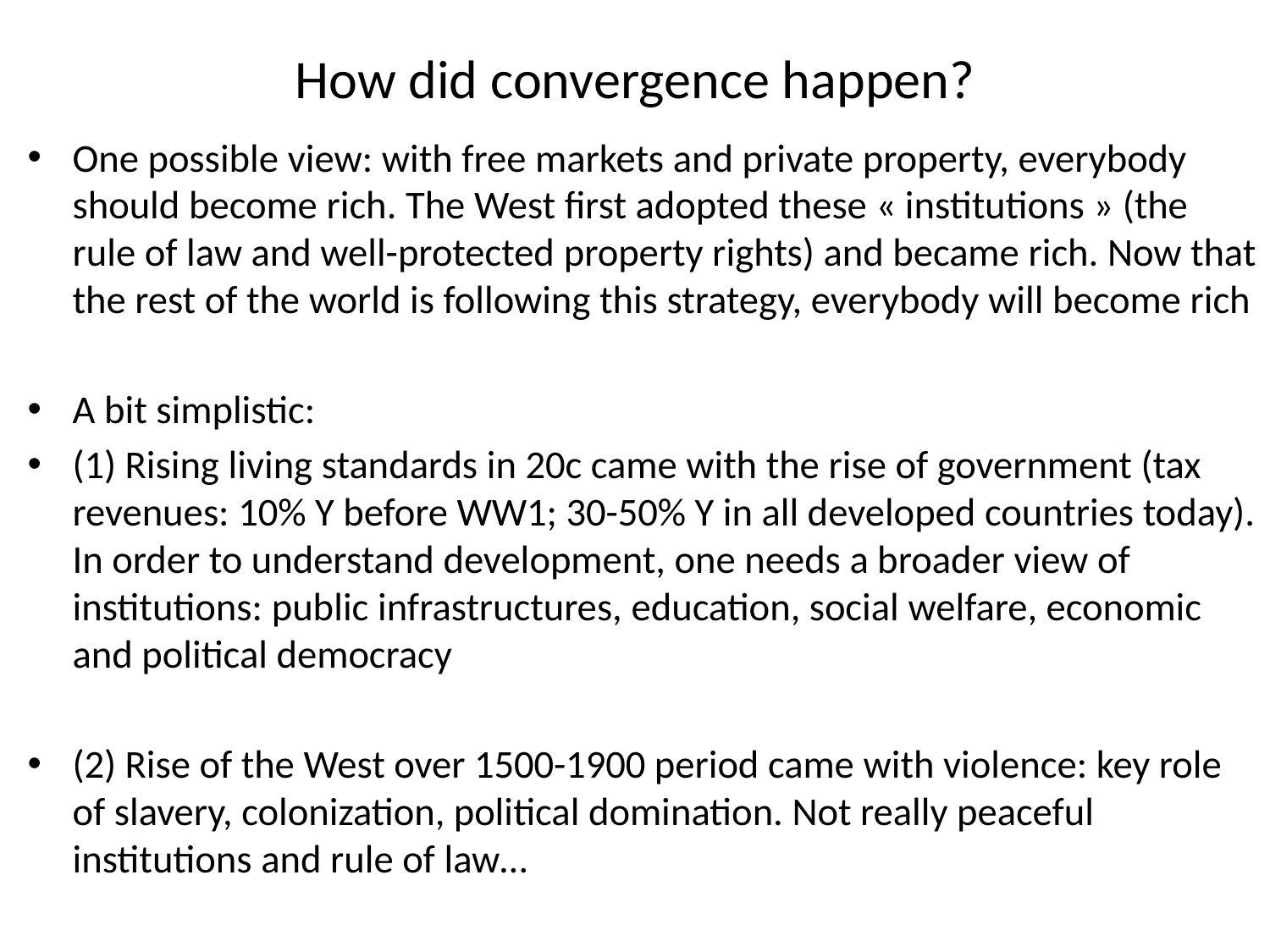

# How did convergence happen?
One possible view: with free markets and private property, everybody should become rich. The West first adopted these « institutions » (the rule of law and well-protected property rights) and became rich. Now that the rest of the world is following this strategy, everybody will become rich

A bit simplistic:
(1) Rising living standards in 20c came with the rise of government (tax revenues: 10% Y before WW1; 30-50% Y in all developed countries today). In order to understand development, one needs a broader view of institutions: public infrastructures, education, social welfare, economic and political democracy

(2) Rise of the West over 1500-1900 period came with violence: key role of slavery, colonization, political domination. Not really peaceful institutions and rule of law…